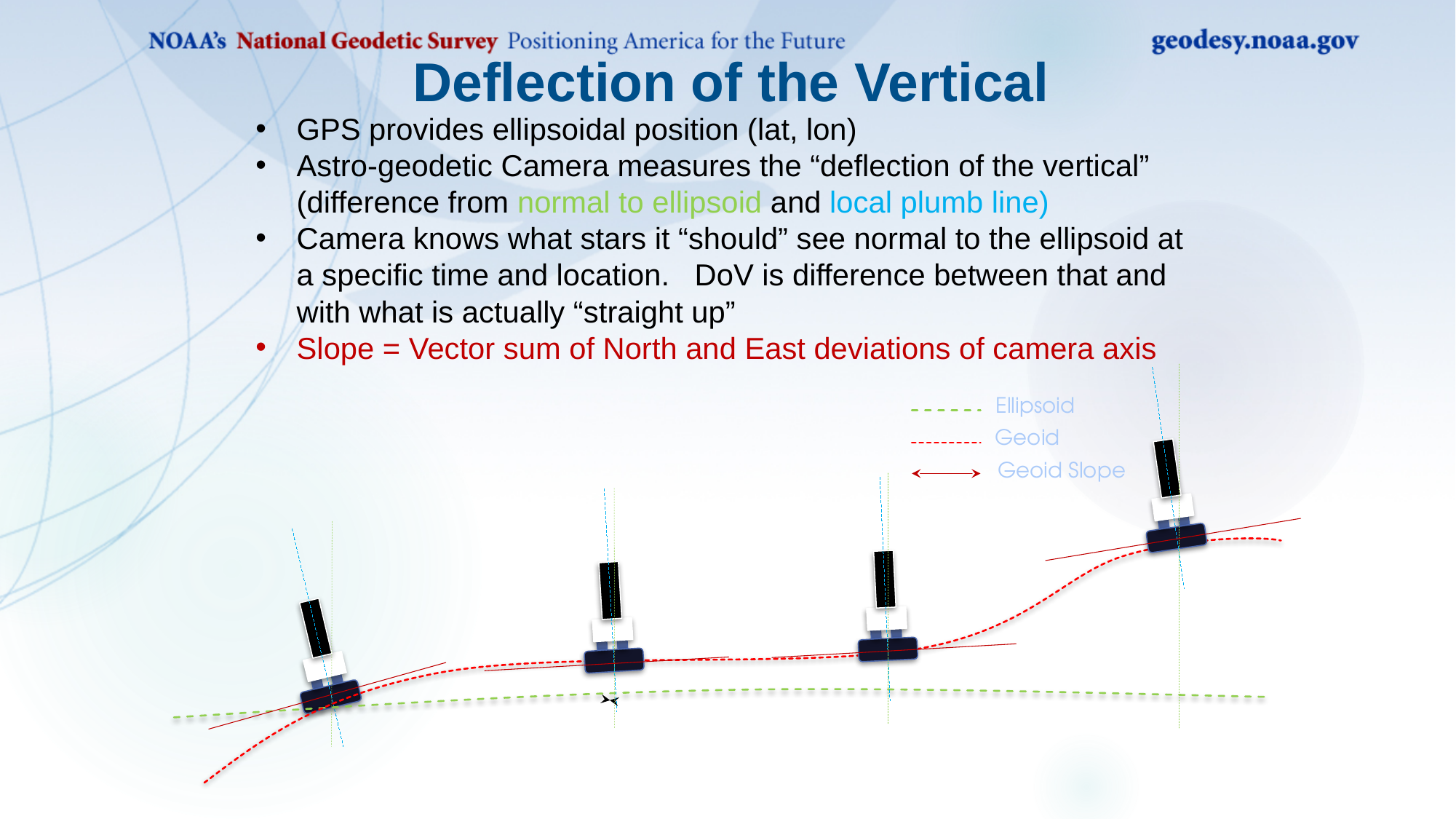

Deflection of the Vertical
GPS provides ellipsoidal position (lat, lon)
Astro-geodetic Camera measures the “deflection of the vertical” (difference from normal to ellipsoid and local plumb line)
Camera knows what stars it “should” see normal to the ellipsoid at a specific time and location.   DoV is difference between that and with what is actually “straight up”
Slope = Vector sum of North and East deviations of camera axis

Ellipsoid
Geoid
Geoid Slope